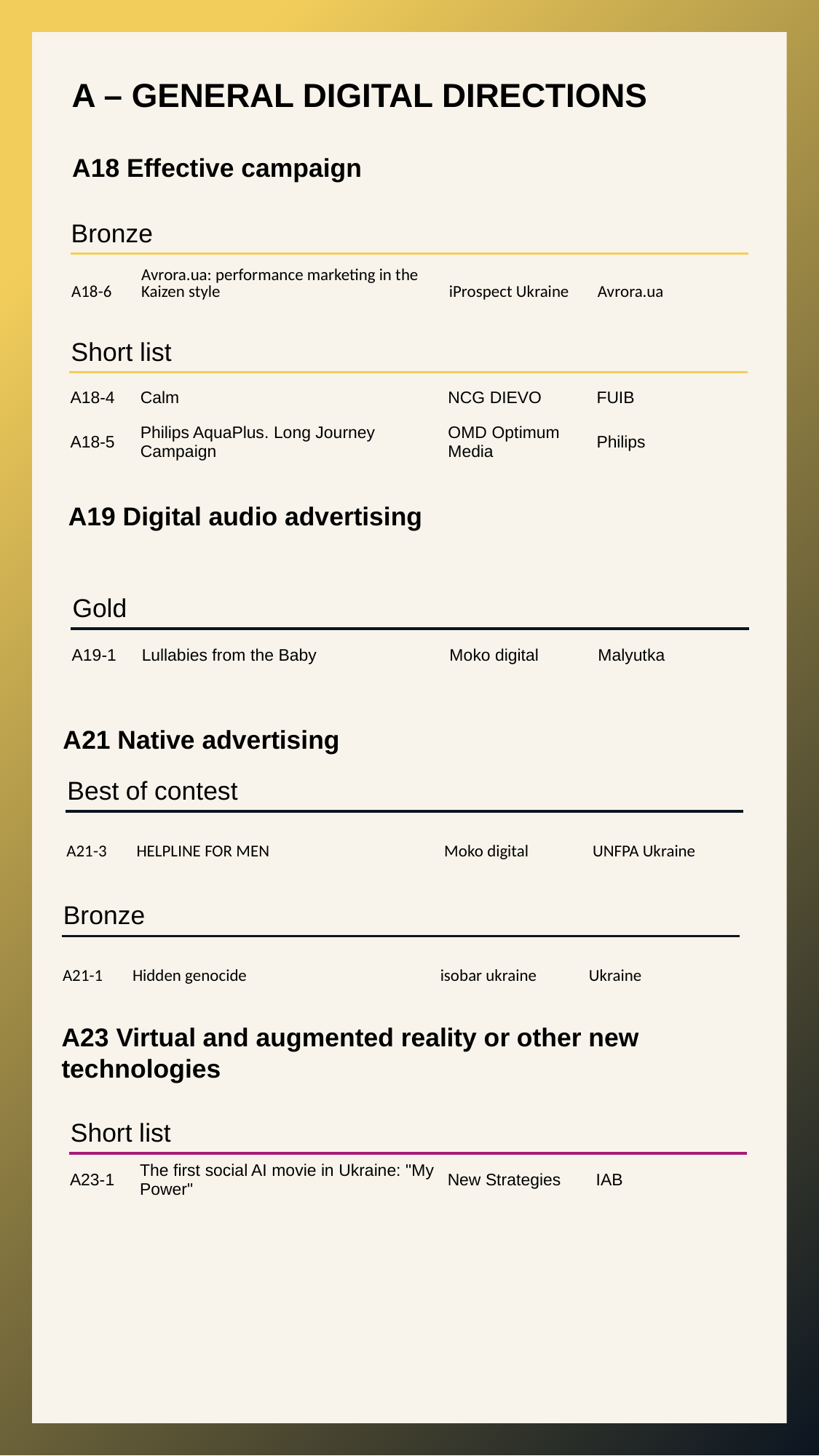

A – GENERAL DIGITAL DIRECTIONS
A18 Effective campaign
Bronze
| A18-6 | Avrora.ua: performance marketing in the Kaizen style | iProspect Ukraine | Avrora.ua |
| --- | --- | --- | --- |
Short list
| A18-4 | Calm | NCG DIEVO | FUIB |
| --- | --- | --- | --- |
| A18-5 | Philips AquaPlus. Long Journey Campaign | OMD Optimum Media | Philips |
A19 Digital audio advertising
Gold
| A19-1 | Lullabies from the Baby | Moko digital | Malyutka |
| --- | --- | --- | --- |
A21 Native advertising
Best of contest
| A21-3 | HELPLINE FOR MEN | Moko digital | UNFPA Ukraine |
| --- | --- | --- | --- |
Bronze
| A21-1 | Hidden genocide | isobar ukraine | Ukraine |
| --- | --- | --- | --- |
A23 Virtual and augmented reality or other new technologies
Short list
| A23-1 | The first social AI movie in Ukraine: "My Power" | New Strategies | IAB |
| --- | --- | --- | --- |